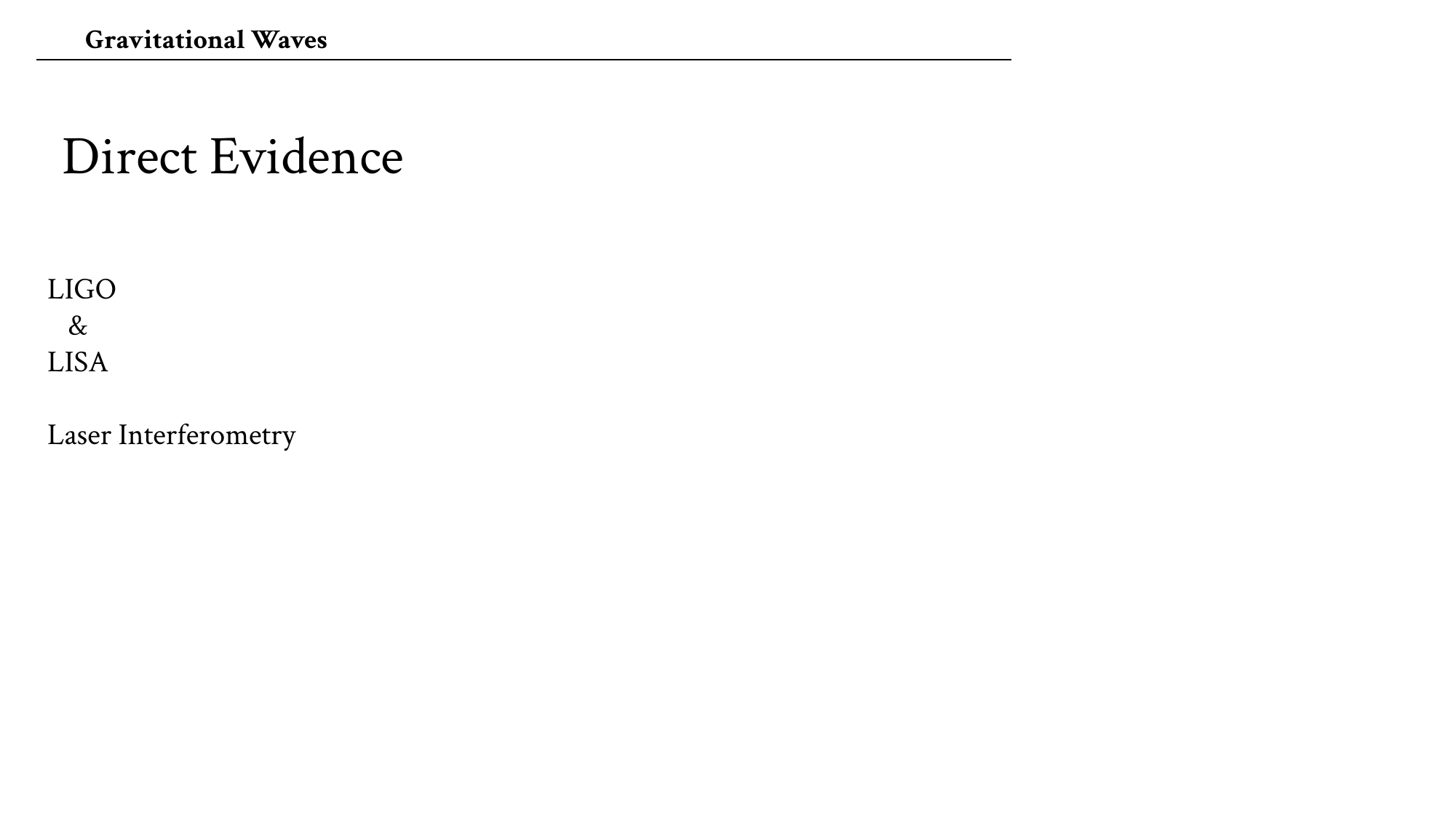

Gravitational Waves
Direct Evidence
LIGO
   &
LISA

Laser Interferometry